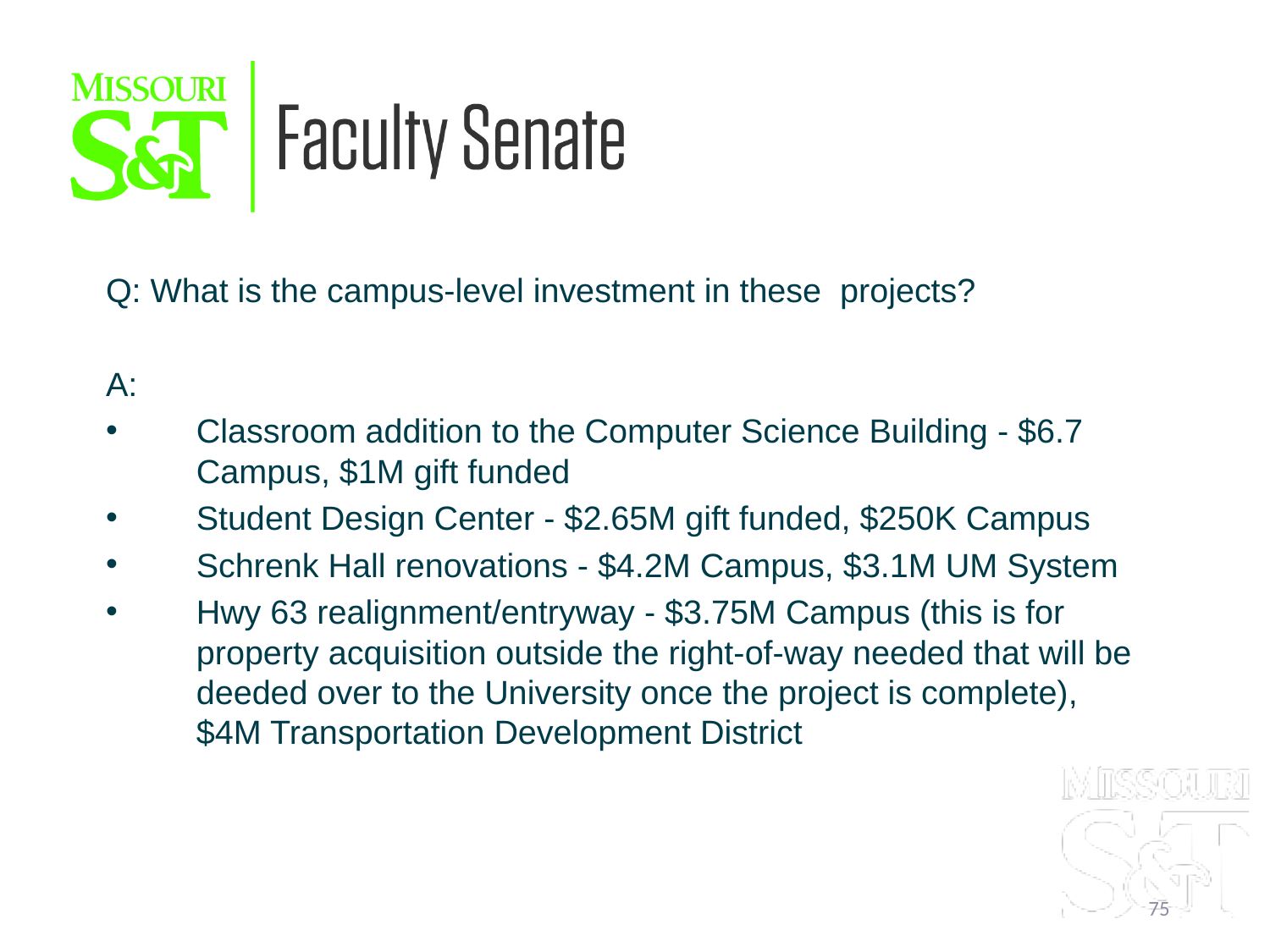

Q: What is the campus-level investment in these  projects?

A:
Classroom addition to the Computer Science Building - $6.7 Campus, $1M gift funded
Student Design Center - $2.65M gift funded, $250K Campus
Schrenk Hall renovations - $4.2M Campus, $3.1M UM System
Hwy 63 realignment/entryway - $3.75M Campus (this is for property acquisition outside the right-of-way needed that will be deeded over to the University once the project is complete), $4M Transportation Development District
75